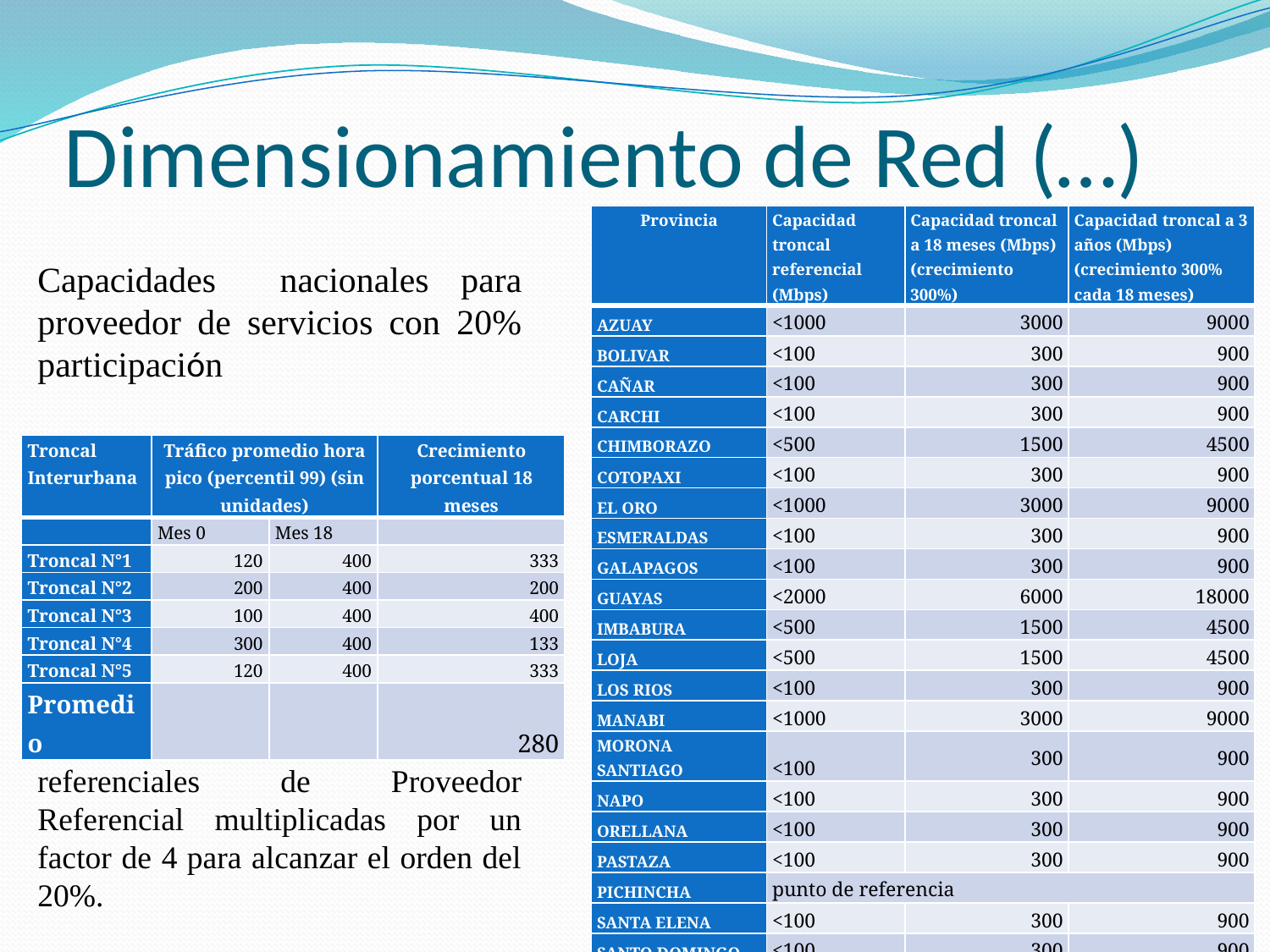

# Dimensionamiento de Red (…)
| Provincia | Capacidad troncal referencial (Mbps) | Capacidad troncal a 18 meses (Mbps) (crecimiento 300%) | Capacidad troncal a 3 años (Mbps) (crecimiento 300% cada 18 meses) |
| --- | --- | --- | --- |
| AZUAY | <1000 | 3000 | 9000 |
| BOLIVAR | <100 | 300 | 900 |
| CAÑAR | <100 | 300 | 900 |
| CARCHI | <100 | 300 | 900 |
| CHIMBORAZO | <500 | 1500 | 4500 |
| COTOPAXI | <100 | 300 | 900 |
| EL ORO | <1000 | 3000 | 9000 |
| ESMERALDAS | <100 | 300 | 900 |
| GALAPAGOS | <100 | 300 | 900 |
| GUAYAS | <2000 | 6000 | 18000 |
| IMBABURA | <500 | 1500 | 4500 |
| LOJA | <500 | 1500 | 4500 |
| LOS RIOS | <100 | 300 | 900 |
| MANABI | <1000 | 3000 | 9000 |
| MORONA SANTIAGO | <100 | 300 | 900 |
| NAPO | <100 | 300 | 900 |
| ORELLANA | <100 | 300 | 900 |
| PASTAZA | <100 | 300 | 900 |
| PICHINCHA | punto de referencia |  |  |
| SANTA ELENA | <100 | 300 | 900 |
| SANTO DOMINGO | <100 | 300 | 900 |
| SUCUMBIOS | <100 | 300 | 900 |
| TUNGURAHUA | <1000 | 3000 | 9000 |
| ZAMORA CHINCHIPE | <100 | 300 | 900 |
| Total | 9000 | 27000 | 81000 |
Capacidades  nacionales para proveedor de servicios con 20% participación

Consideración: Capacidades referenciales de Proveedor Referencial multiplicadas por un factor de 4 para alcanzar el orden del 20%.

| Troncal Interurbana | Tráfico promedio hora pico (percentil 99) (sin unidades) |  | Crecimiento porcentual 18 meses |
| --- | --- | --- | --- |
|  | Mes 0 | Mes 18 |  |
| Troncal N°1 | 120 | 400 | 333 |
| Troncal N°2 | 200 | 400 | 200 |
| Troncal N°3 | 100 | 400 | 400 |
| Troncal N°4 | 300 | 400 | 133 |
| Troncal N°5 | 120 | 400 | 333 |
| Promedio |  |  | 280 |